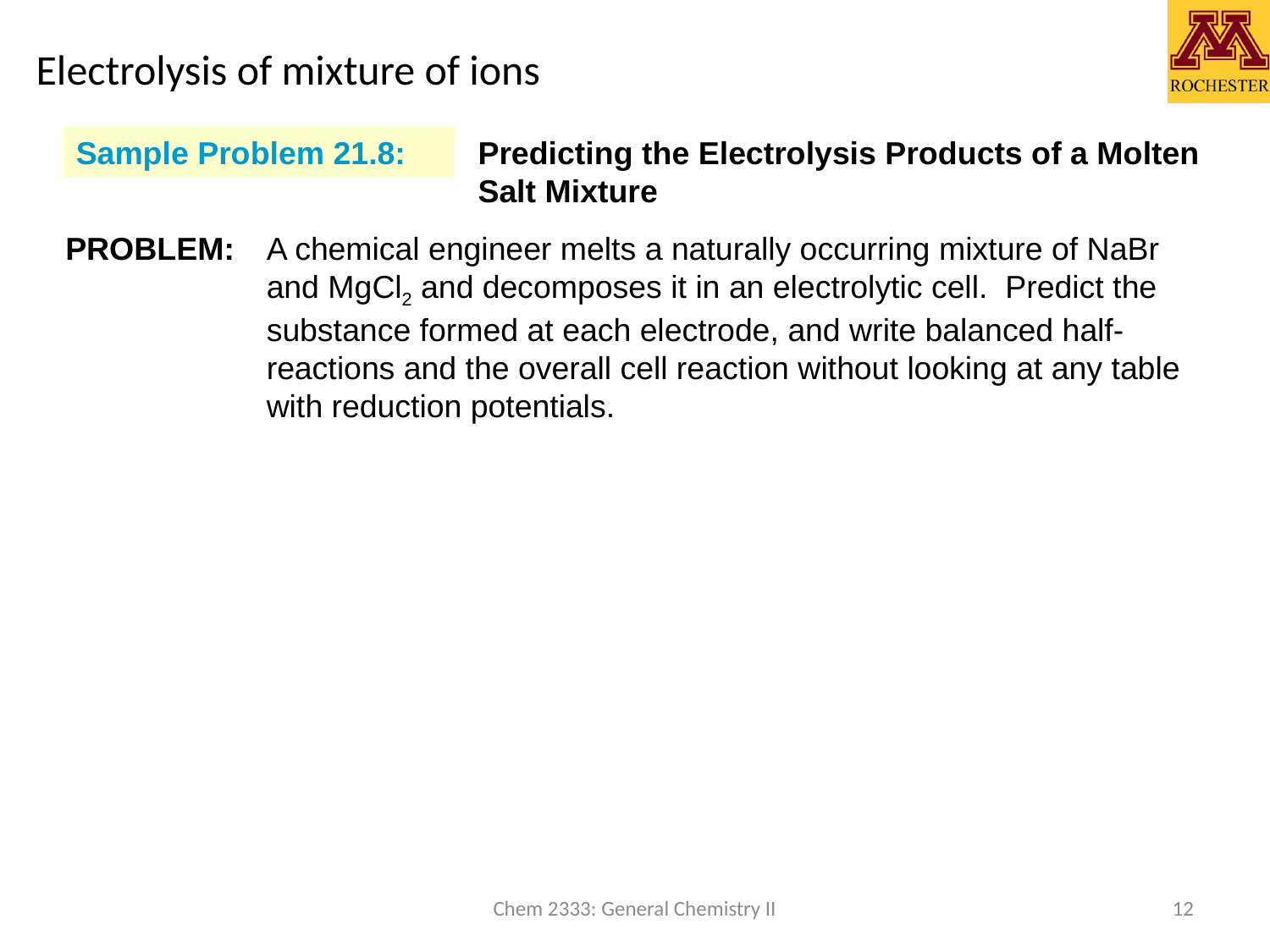

# Electrolysis of mixture of ions
Sample Problem 21.8:
Predicting the Electrolysis Products of a Molten Salt Mixture
PROBLEM:
A chemical engineer melts a naturally occurring mixture of NaBr and MgCl2 and decomposes it in an electrolytic cell.  Predict the substance formed at each electrode, and write balanced half-reactions and the overall cell reaction without looking at any table with reduction potentials.
Chem 2333: General Chemistry II
12